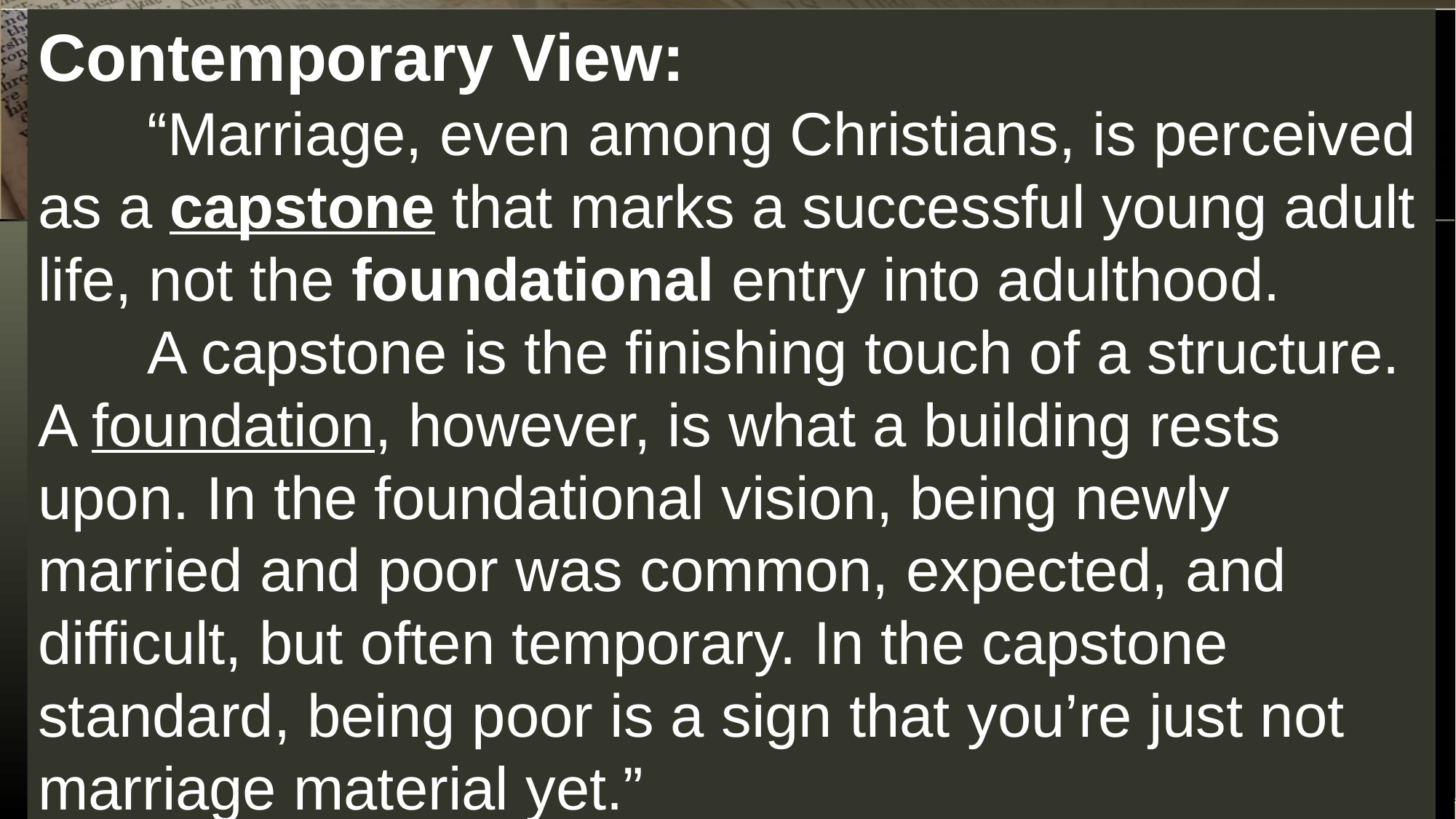

Contemporary View:
	“Marriage, even among Christians, is perceived as a capstone that marks a successful young adult life, not the foundational entry into adulthood.
	A capstone is the finishing touch of a structure. A foundation, however, is what a building rests upon. In the foundational vision, being newly married and poor was common, expected, and difficult, but often temporary. In the capstone standard, being poor is a sign that you’re just not marriage material yet.”
07-05-2020
The Image of the Father
19